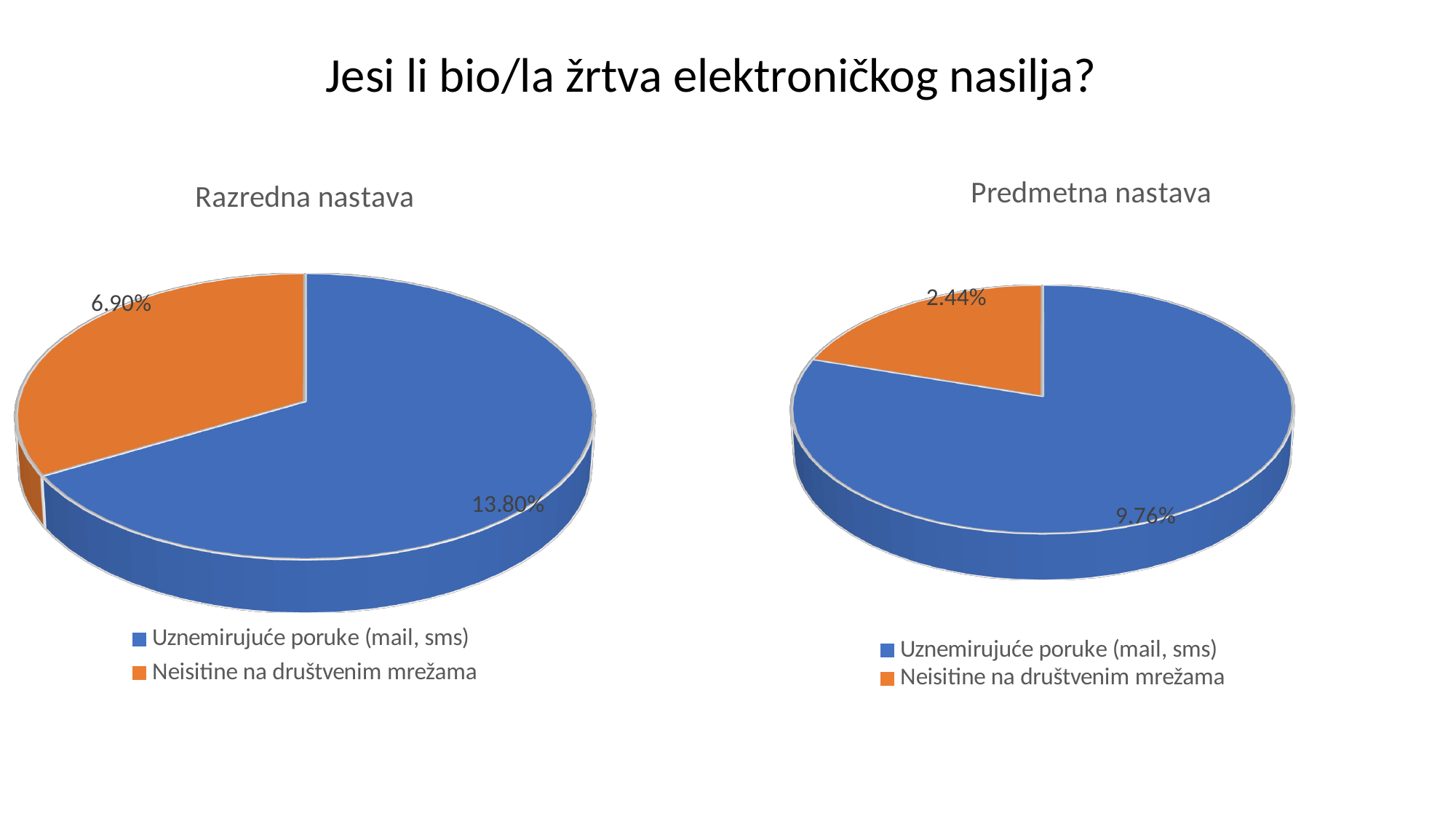

# Jesi li bio/la žrtva elektroničkog nasilja?

[unsupported chart]

[unsupported chart]